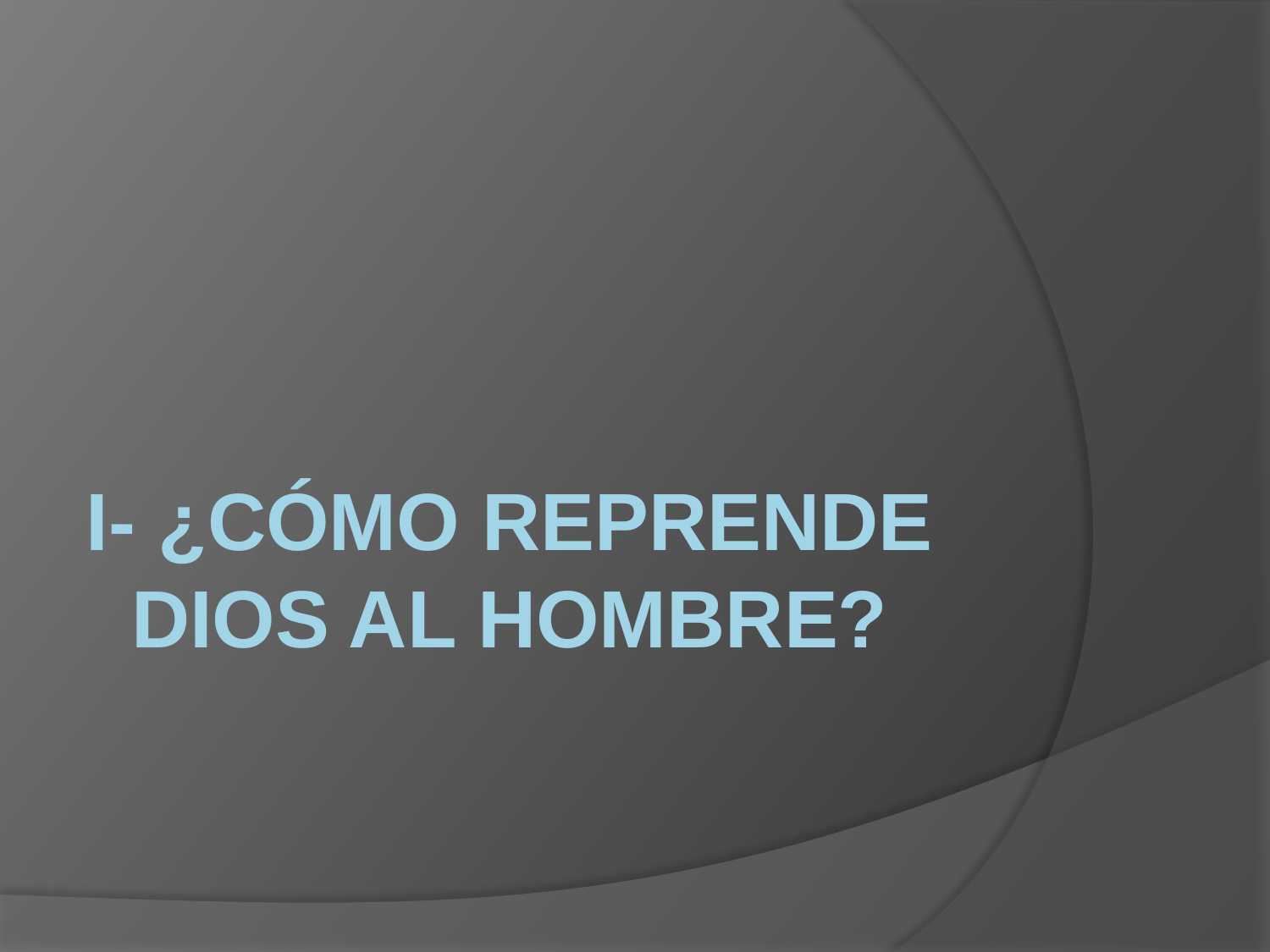

# I- ¿Cómo reprende Dios al hombre?